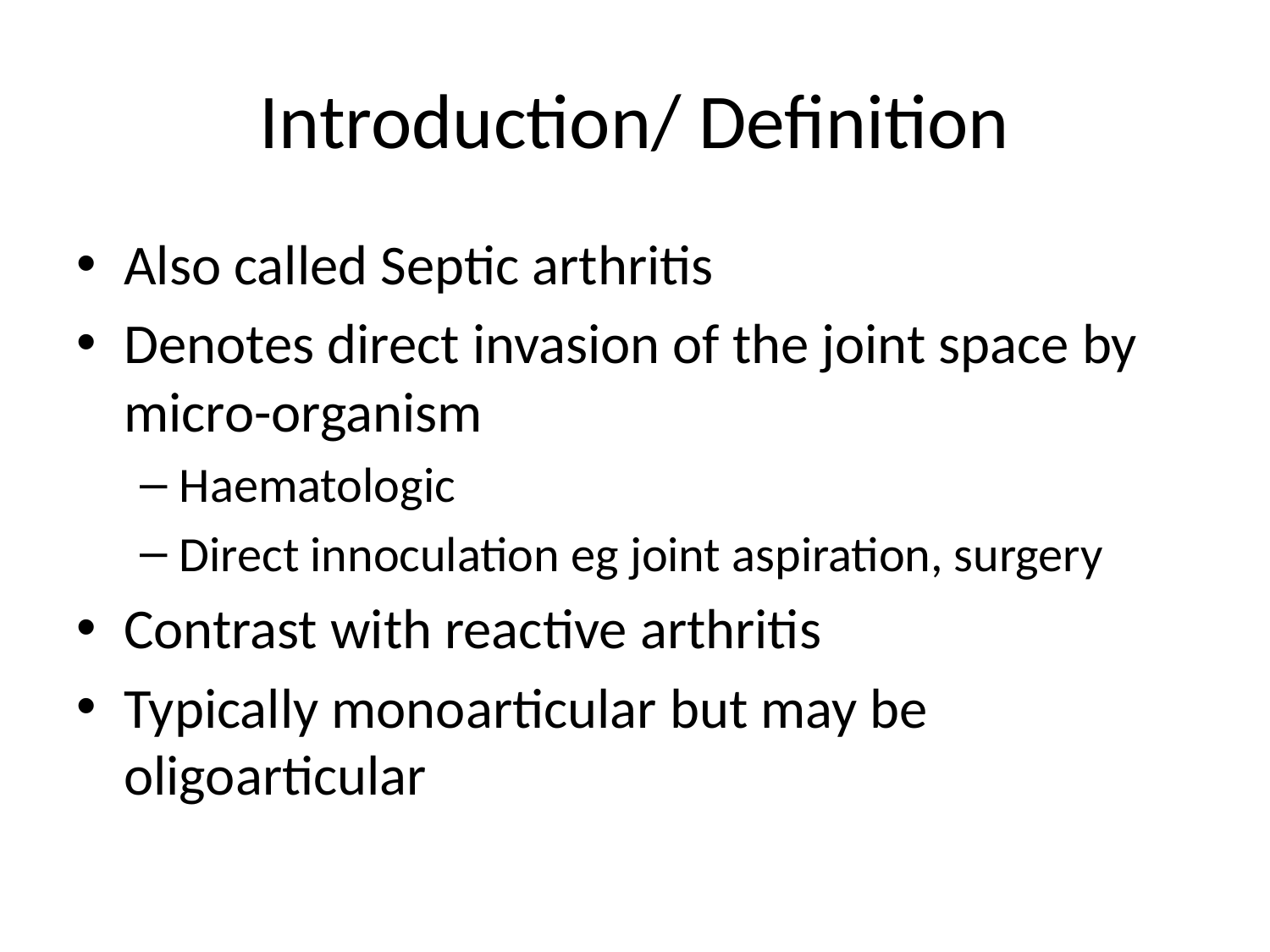

# Introduction/ Definition
Also called Septic arthritis
Denotes direct invasion of the joint space by micro-organism
Haematologic
Direct innoculation eg joint aspiration, surgery
Contrast with reactive arthritis
Typically monoarticular but may be oligoarticular